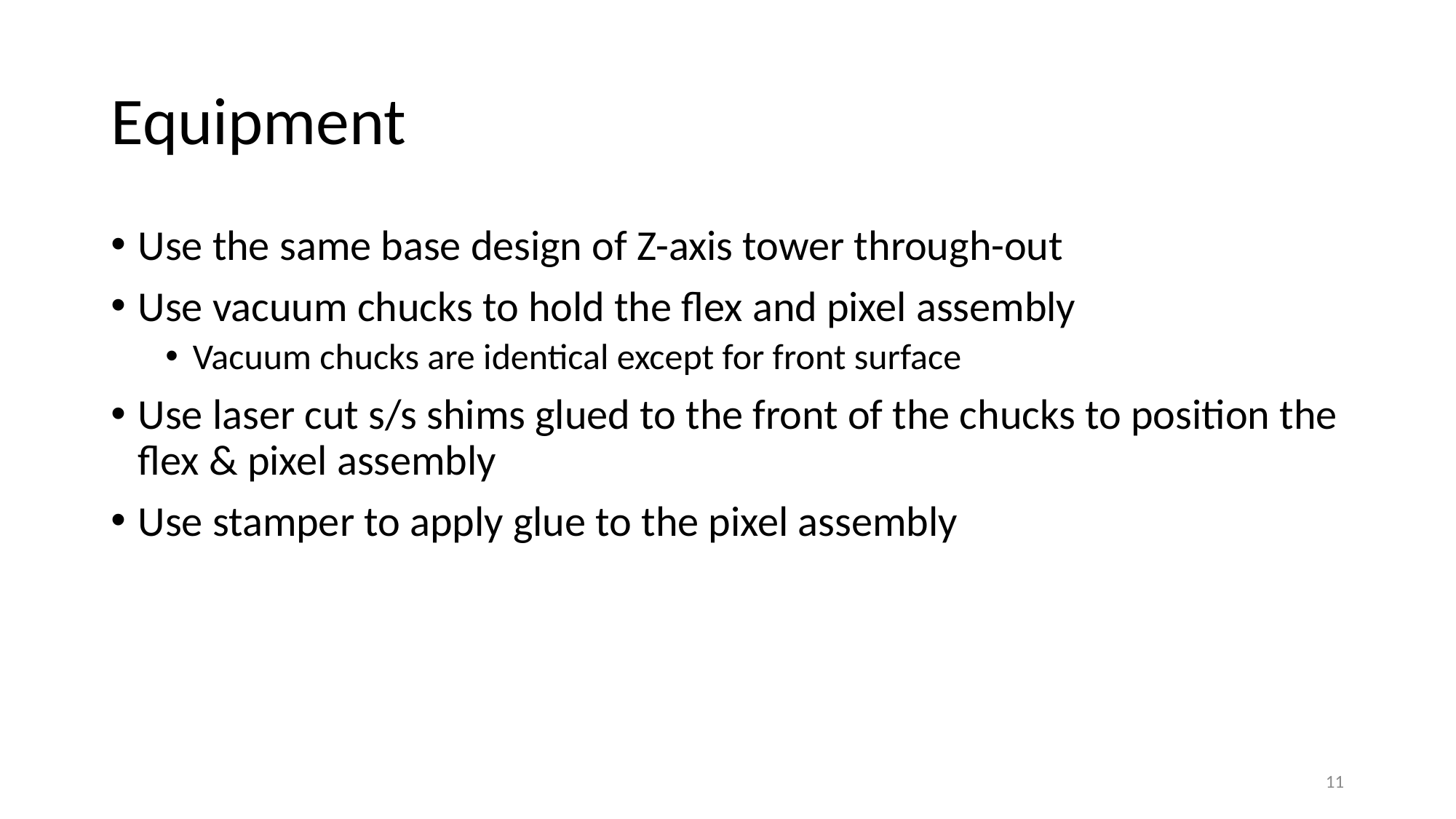

# Equipment
Use the same base design of Z-axis tower through-out
Use vacuum chucks to hold the flex and pixel assembly
Vacuum chucks are identical except for front surface
Use laser cut s/s shims glued to the front of the chucks to position the flex & pixel assembly
Use stamper to apply glue to the pixel assembly
11